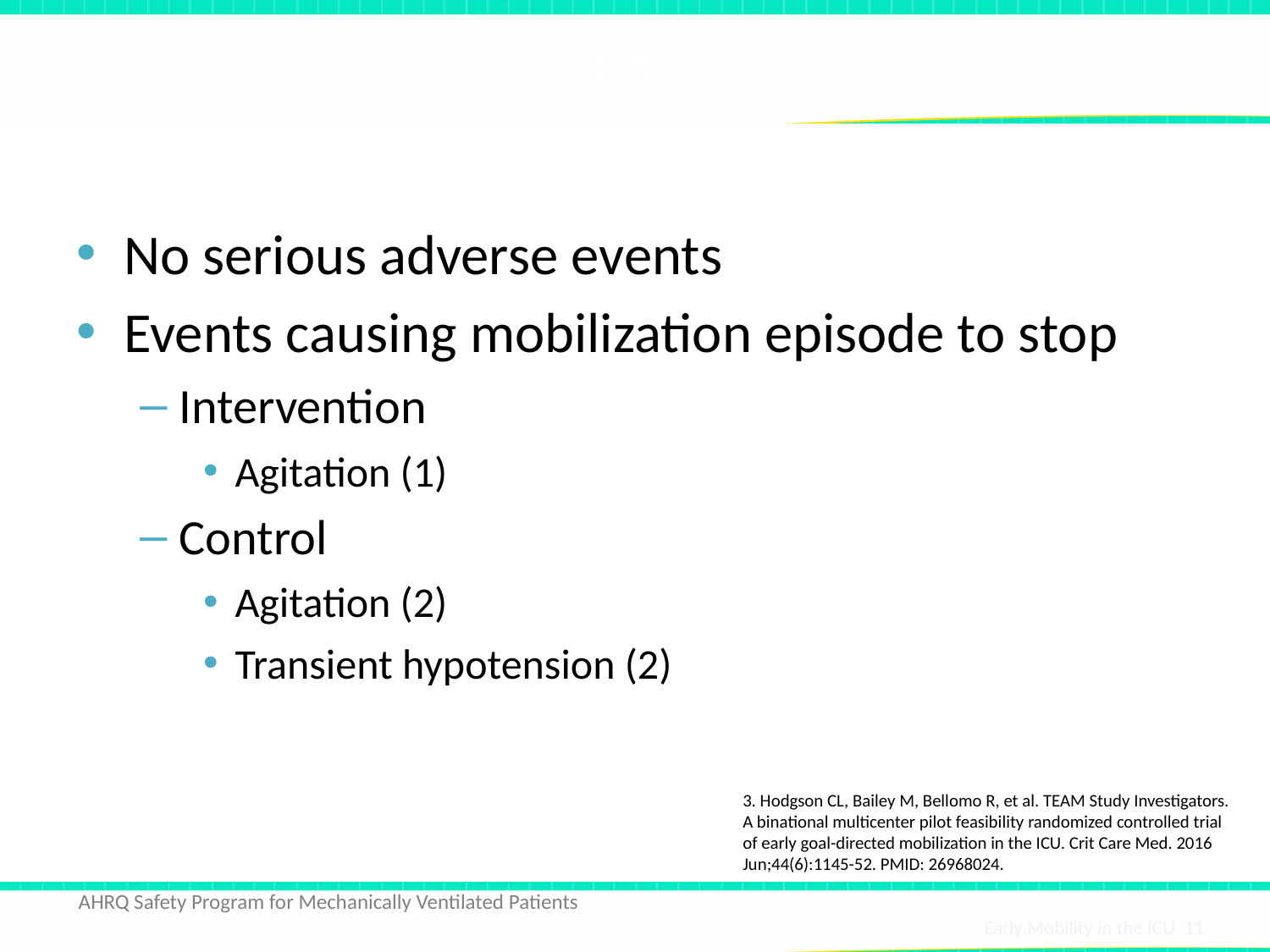

# Safety3
No serious adverse events
Events causing mobilization episode to stop
Intervention
Agitation (1)
Control
Agitation (2)
Transient hypotension (2)
3. Hodgson CL, Bailey M, Bellomo R, et al. TEAM Study Investigators. A binational multicenter pilot feasibility randomized controlled trial of early goal-directed mobilization in the ICU. Crit Care Med. 2016 Jun;44(6):1145-52. PMID: 26968024.